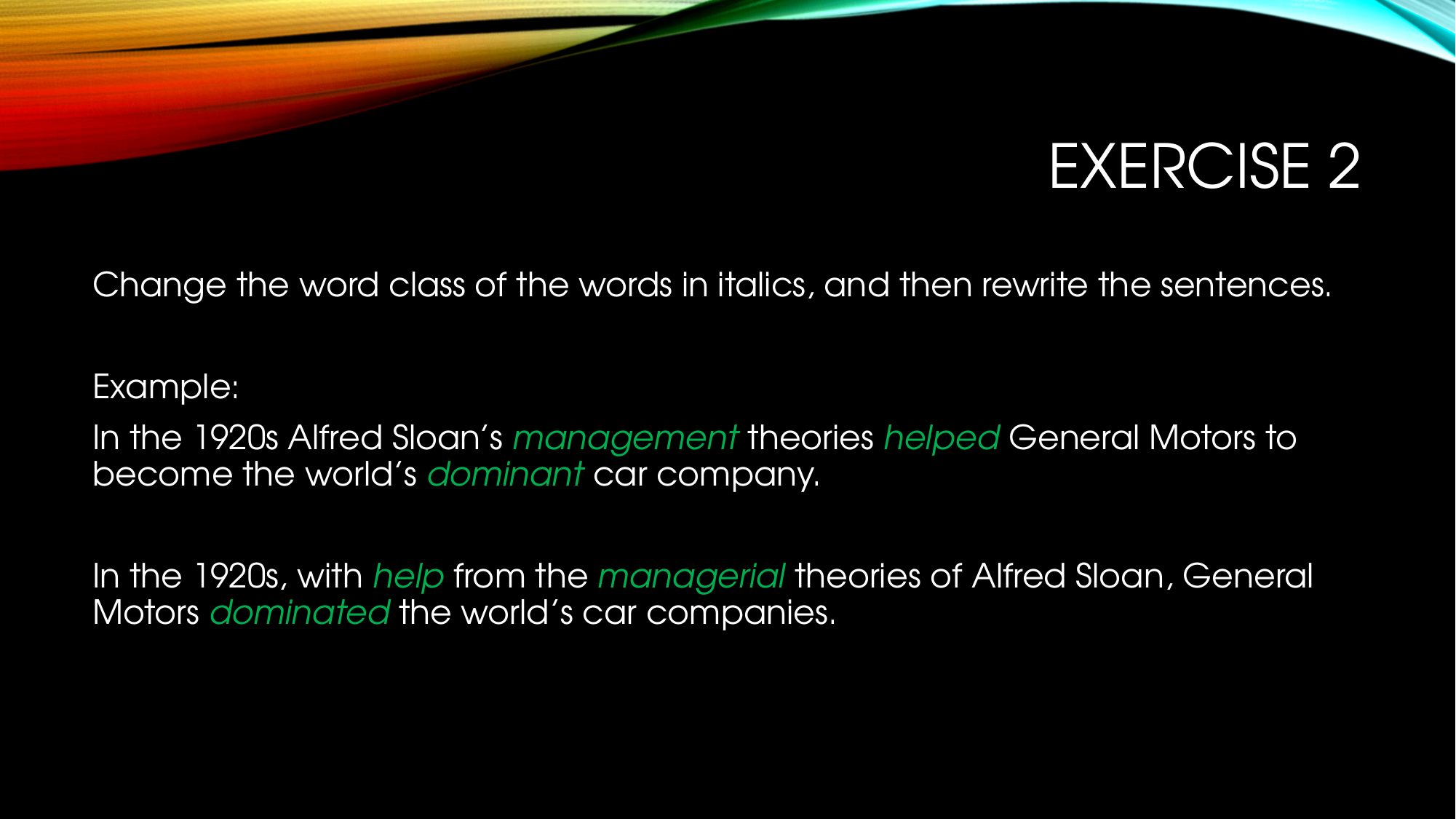

# Exercise 2
Change the word class of the words in italics, and then rewrite the sentences.

Example:
In the 1920s Alfred Sloan’s management theories helped General Motors to become the world’s dominant car company.

In the 1920s, with help from the managerial theories of Alfred Sloan, General Motors dominated the world’s car companies.